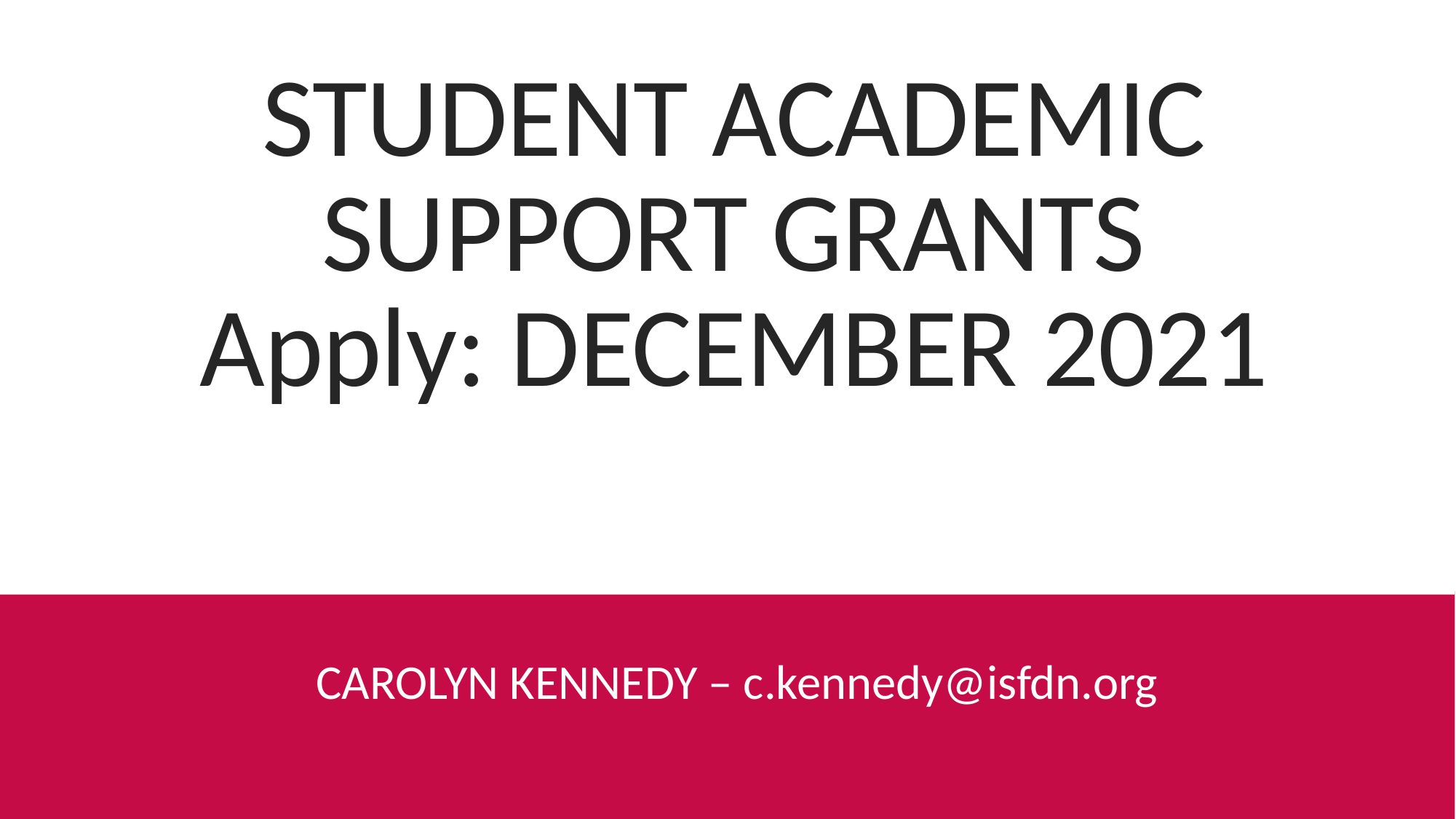

# STUDENT ACADEMIC SUPPORT GRANTS Apply: DECEMBER 2021
CAROLYN KENNEDY – c.kennedy@isfdn.org